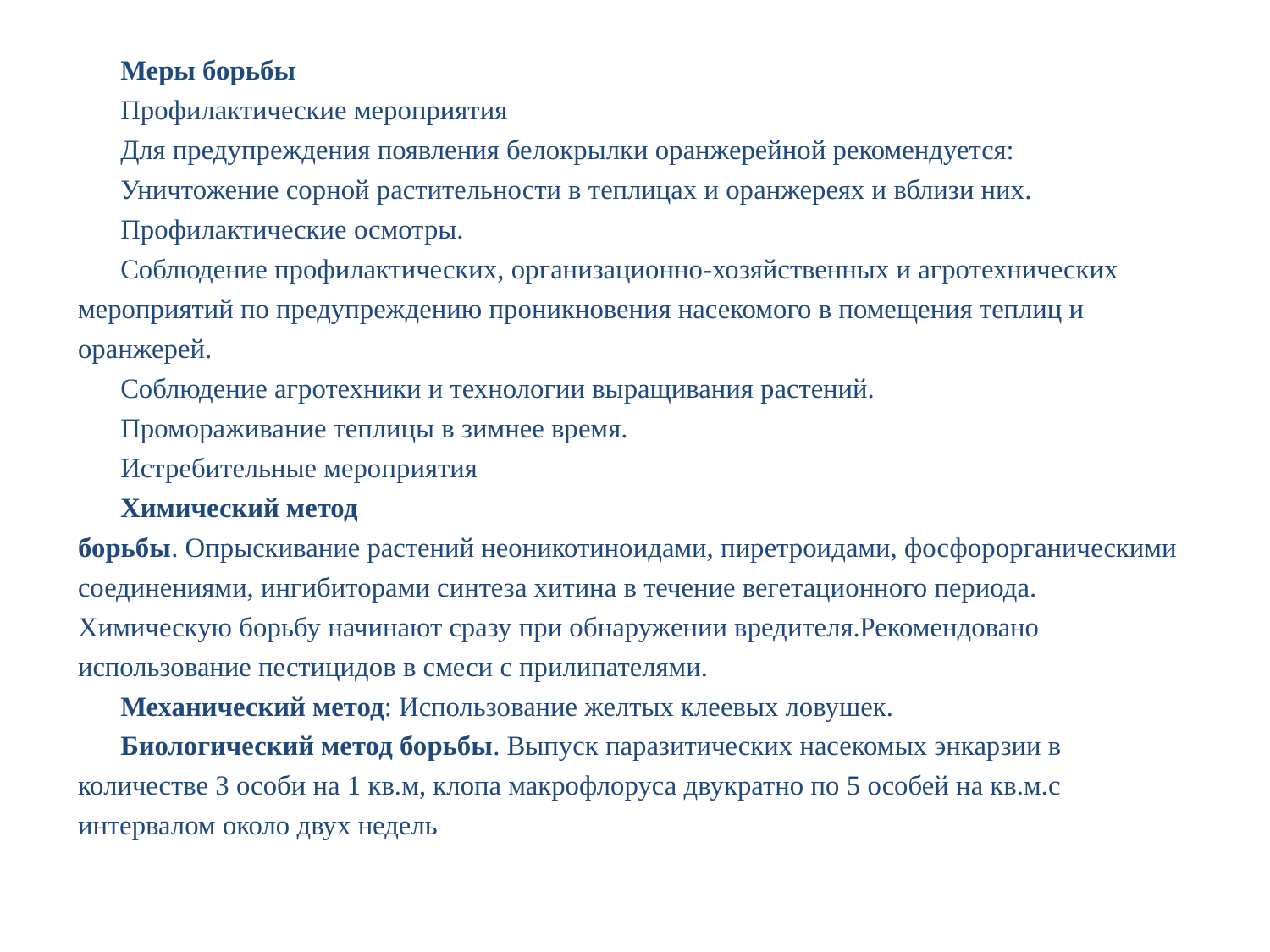

Меры борьбы
Профилактические мероприятия
Для предупреждения появления белокрылки оранжерейной рекомендуется:
Уничтожение сорной растительности в теплицах и оранжереях и вблизи них.
Профилактические осмотры.
Соблюдение профилактических, организационно-хозяйственных и агротехнических мероприятий по предупреждению проникновения насекомого в помещения теплиц и оранжерей.
Соблюдение агротехники и технологии выращивания растений.
Промораживание теплицы в зимнее время.
Истребительные мероприятия
Химический метод борьбы. Опрыскивание растений неоникотиноидами, пиретроидами, фосфорорганическими соединениями, ингибиторами синтеза хитина в течение вегетационного периода. Химическую борьбу начинают сразу при обнаружении вредителя.Рекомендовано использование пестицидов в смеси с прилипателями.
Механический метод: Использование желтых клеевых ловушек.
Биологический метод борьбы. Выпуск паразитических насекомых энкарзии в количестве 3 особи на 1 кв.м, клопа макрофлоруса двукратно по 5 особей на кв.м.с интервалом около двух недель